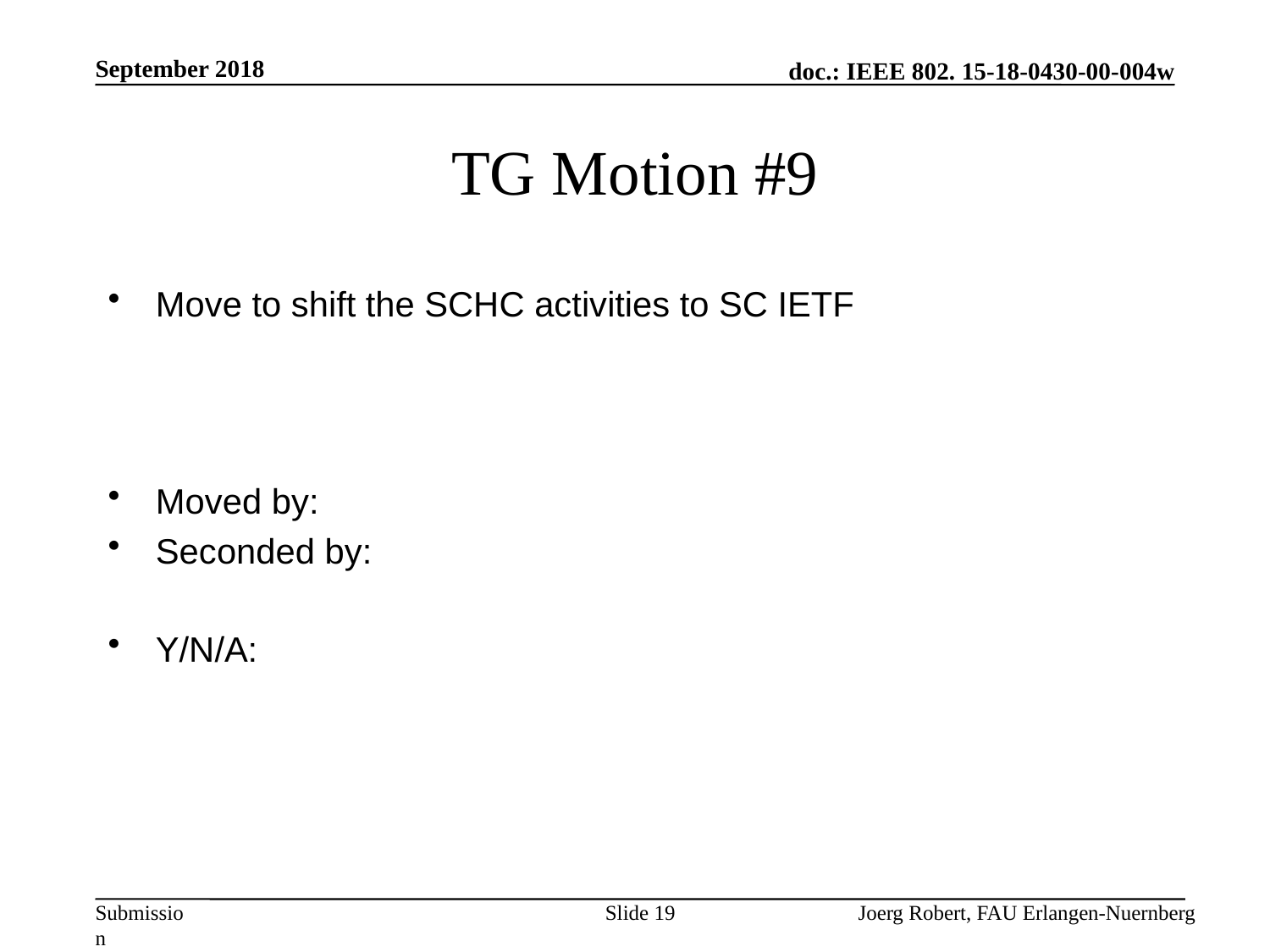

September 2018
# TG Motion #9
Move to shift the SCHC activities to SC IETF

Moved by:
Seconded by:

Y/N/A:

Slide 19
Joerg Robert, FAU Erlangen-Nuernberg